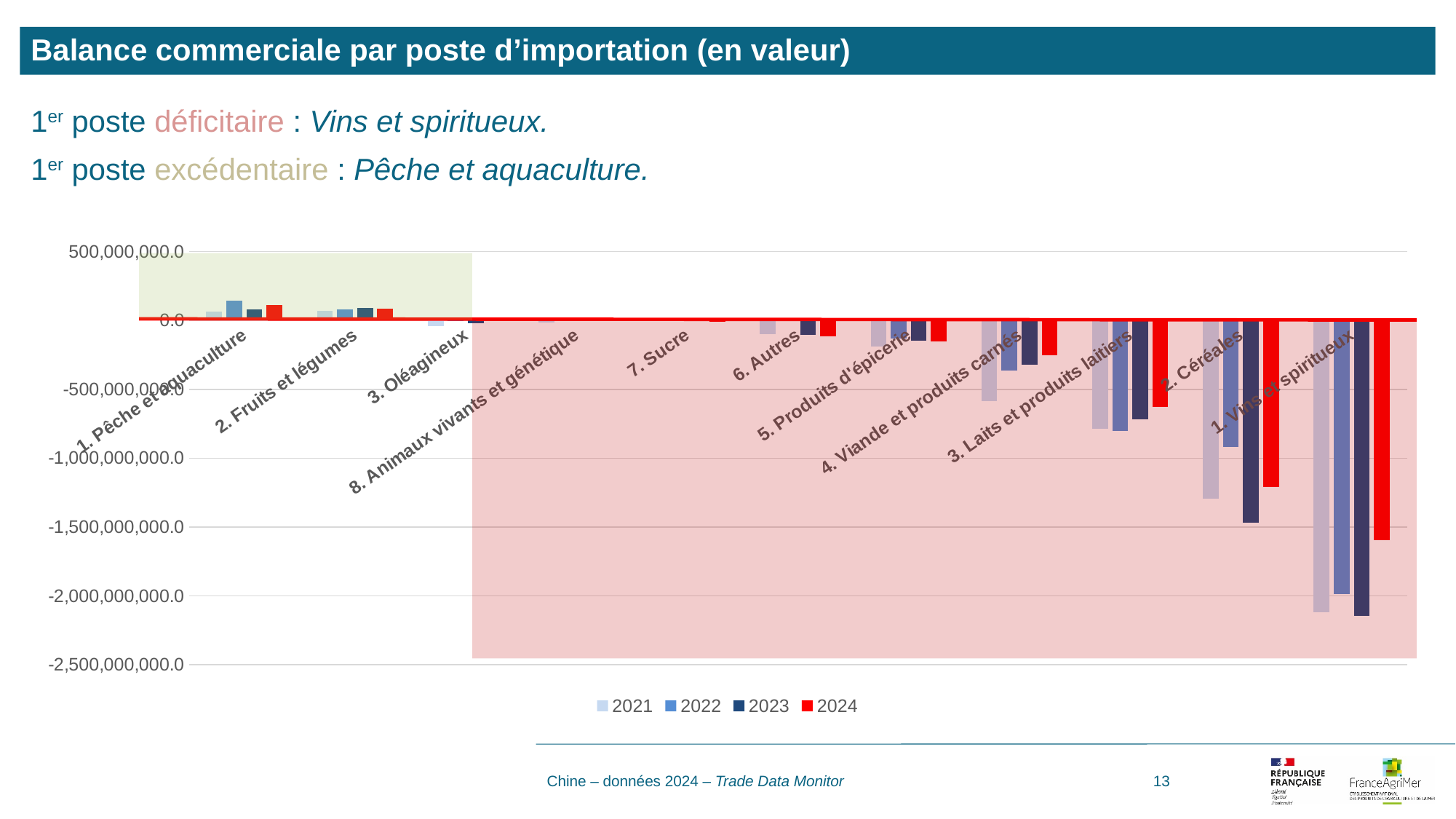

Balance commerciale par poste d’importation (en valeur)
1er poste déficitaire : Vins et spiritueux.
1er poste excédentaire : Pêche et aquaculture.

### Chart

| Category | 2021 | 2022 | 2023 | 2024 |
|---|---|---|---|---|
| 1. Pêche et aquaculture | 65304364.0 | 141948689.0 | 81070967.0 | 112977777.0 |
| 2. Fruits et légumes | 72555768.0 | 79762018.0 | 90065205.0 | 87653248.0 |
| 3. Oléagineux | -41279746.0 | 1227047.0 | -20714815.0 | 6298117.0 |
| 8. Animaux vivants et génétique | -13895640.0 | -6340081.0 | -3632253.0 | -5831342.0 |
| 7. Sucre | -1587599.0 | -2655221.0 | -608249.0 | -6951236.0 |
| 6. Autres | -99448536.0 | 7940743.0 | -103394882.0 | -114864579.0 |
| 5. Produits d'épicerie | -186240681.0 | -131605793.0 | -146553664.0 | -150308263.0 |
| 4. Viande et produits carnés | -584983919.0 | -361227597.0 | -323336516.0 | -253022326.0 |
| 3. Laits et produits laitiers | -784533358.0 | -804292660.0 | -717424268.0 | -629072701.0 |
| 2. Céréales | -1293132613.0 | -916742260.0 | -1470006943.0 | -1210642779.0 |
| 1. Vins et spiritueux | -2117359001.0 | -1990041037.0 | -2146486436.0 | -1597086845.0 |

Chine – données 2024 – Trade Data Monitor
13